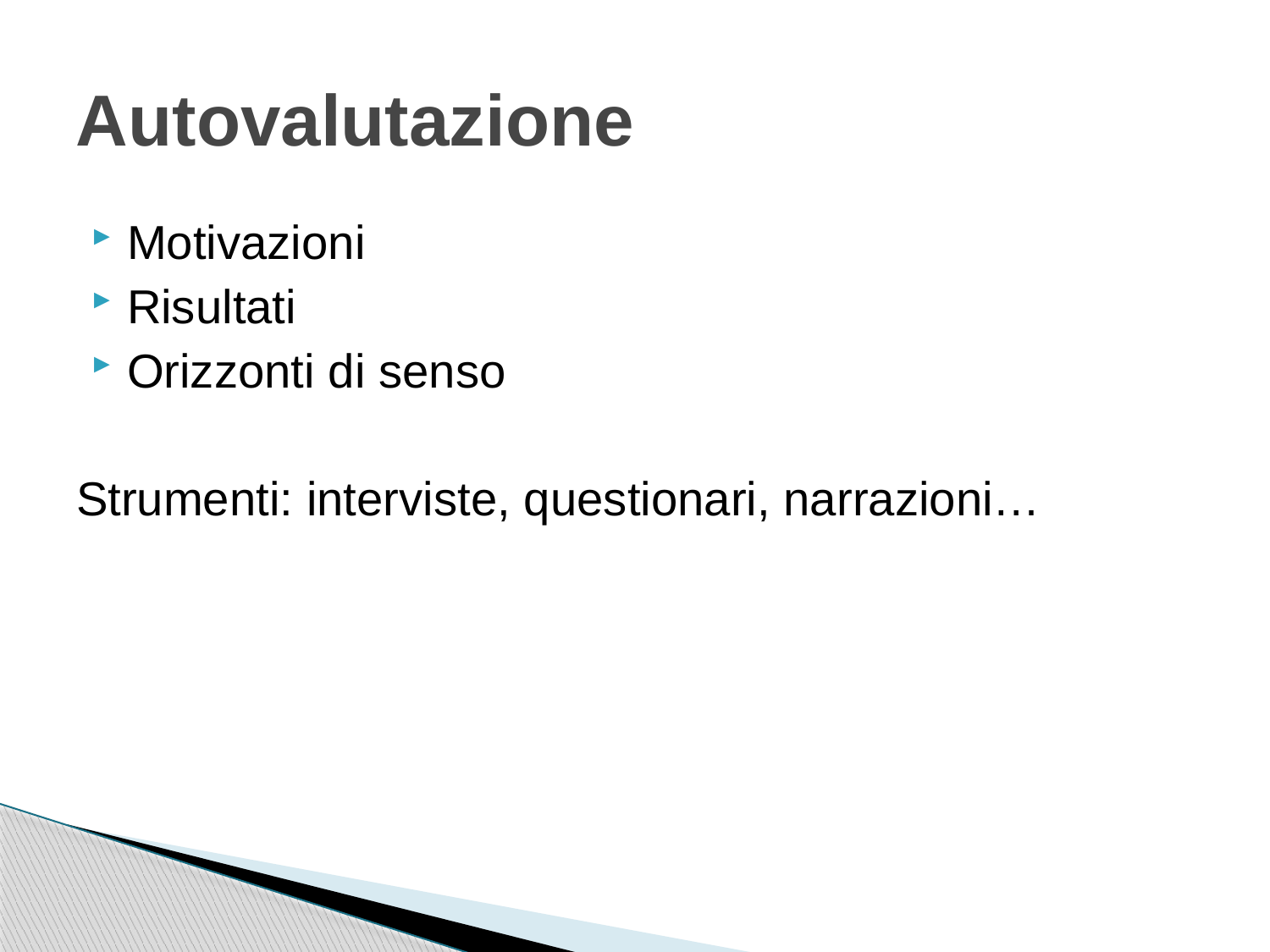

# Autovalutazione
Motivazioni
Risultati
Orizzonti di senso

Strumenti: interviste, questionari, narrazioni…